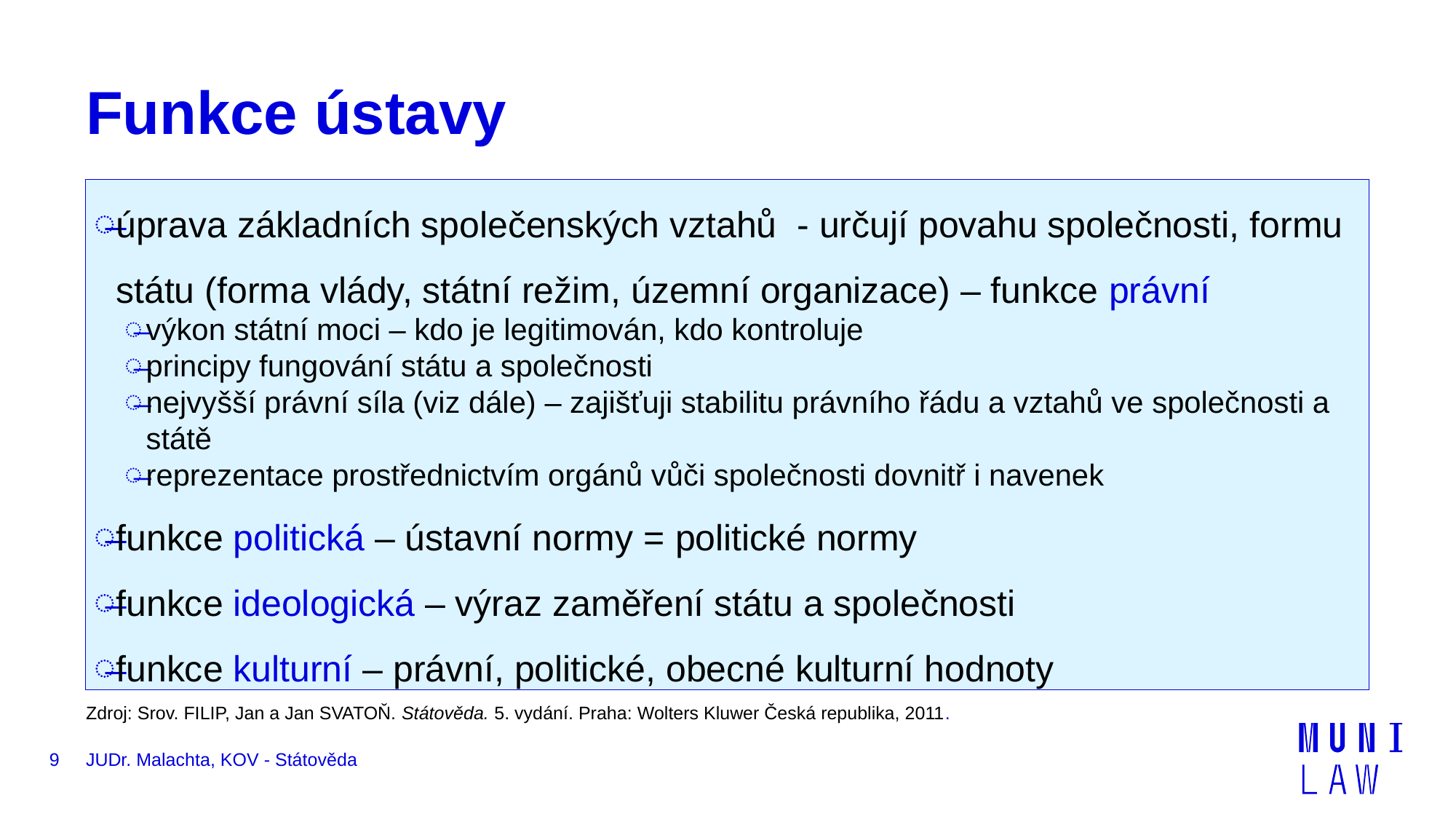

# Funkce ústavy
úprava základních společenských vztahů  - určují povahu společnosti, formu státu (forma vlády, státní režim, územní organizace) – funkce právní
výkon státní moci – kdo je legitimován, kdo kontroluje
principy fungování státu a společnosti
nejvyšší právní síla (viz dále) – zajišťuji stabilitu právního řádu a vztahů ve společnosti a státě
reprezentace prostřednictvím orgánů vůči společnosti dovnitř i navenek
funkce politická – ústavní normy = politické normy
funkce ideologická – výraz zaměření státu a společnosti
funkce kulturní – právní, politické, obecné kulturní hodnoty

Zdroj: Srov. FILIP, Jan a Jan SVATOŇ. Státověda. 5. vydání. Praha: Wolters Kluwer Česká republika, 2011.
9
JUDr. Malachta, KOV - Státověda